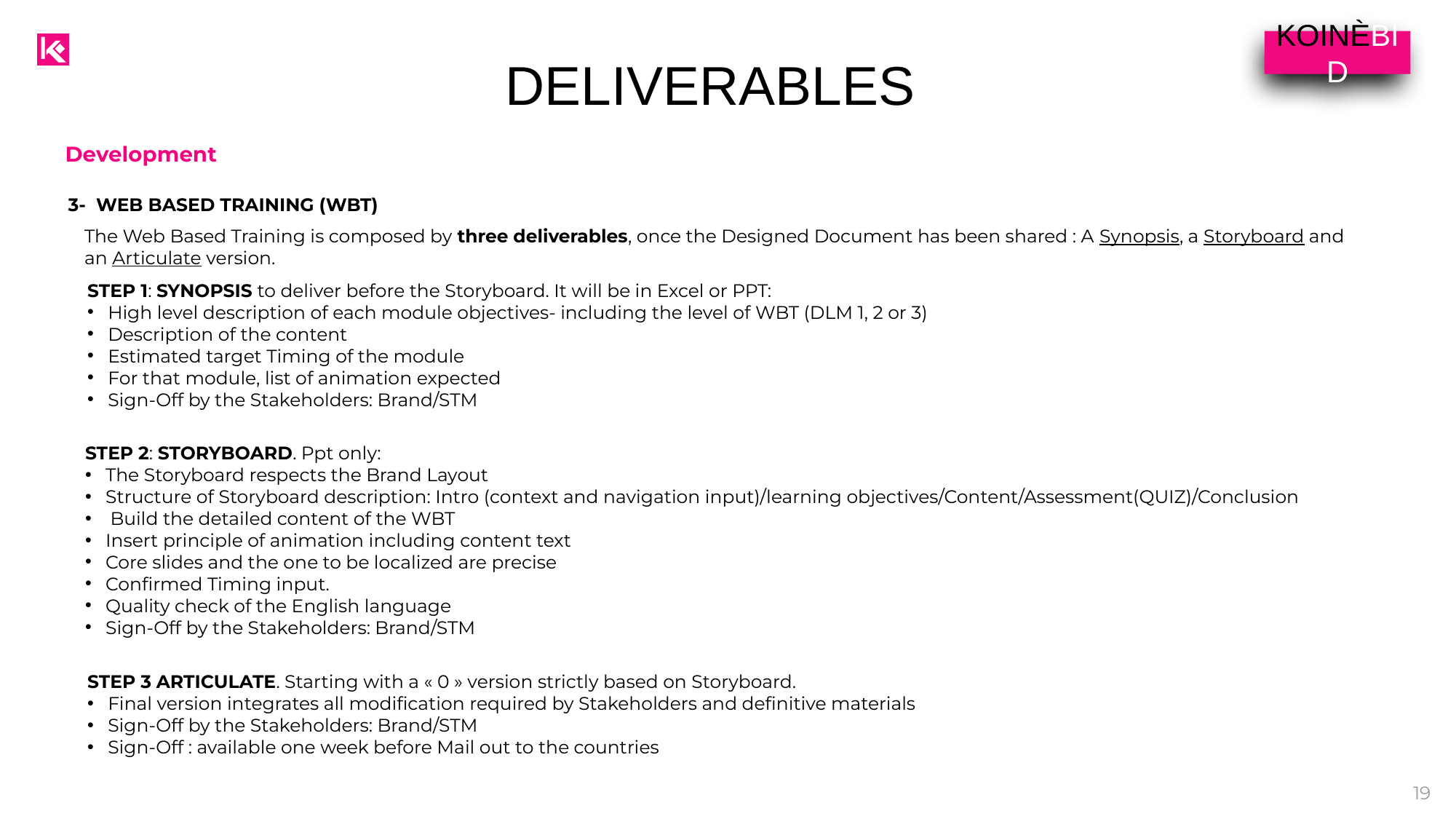

KOINÈBID

DELIVERABLES
Development

3-  WEB BASED TRAINING (WBT)
The Web Based Training is composed by three deliverables, once the Designed Document has been shared : A Synopsis, a Storyboard and an Articulate version.
Step 1: SYNOPSIS to deliver before the Storyboard. It will be in Excel or PPT:
High level description of each module objectives- including the level of WBT (DLM 1, 2 or 3)
Description of the content
Estimated target Timing of the module
For that module, list of animation expected
Sign-Off by the Stakeholders: Brand/STM
Step 2: STORYBOARD. Ppt only:
The Storyboard respects the Brand Layout
Structure of Storyboard description: Intro (context and navigation input)/learning objectives/Content/Assessment(QUIZ)/Conclusion
 Build the detailed content of the WBT
Insert principle of animation including content text
Core slides and the one to be localized are precise
Confirmed Timing input.
Quality check of the English language
Sign-Off by the Stakeholders: Brand/STM
Step 3 ARTICULATE. Starting with a « 0 » version strictly based on Storyboard.
Final version integrates all modification required by Stakeholders and definitive materials
Sign-Off by the Stakeholders: Brand/STM
Sign-Off : available one week before Mail out to the countries
19